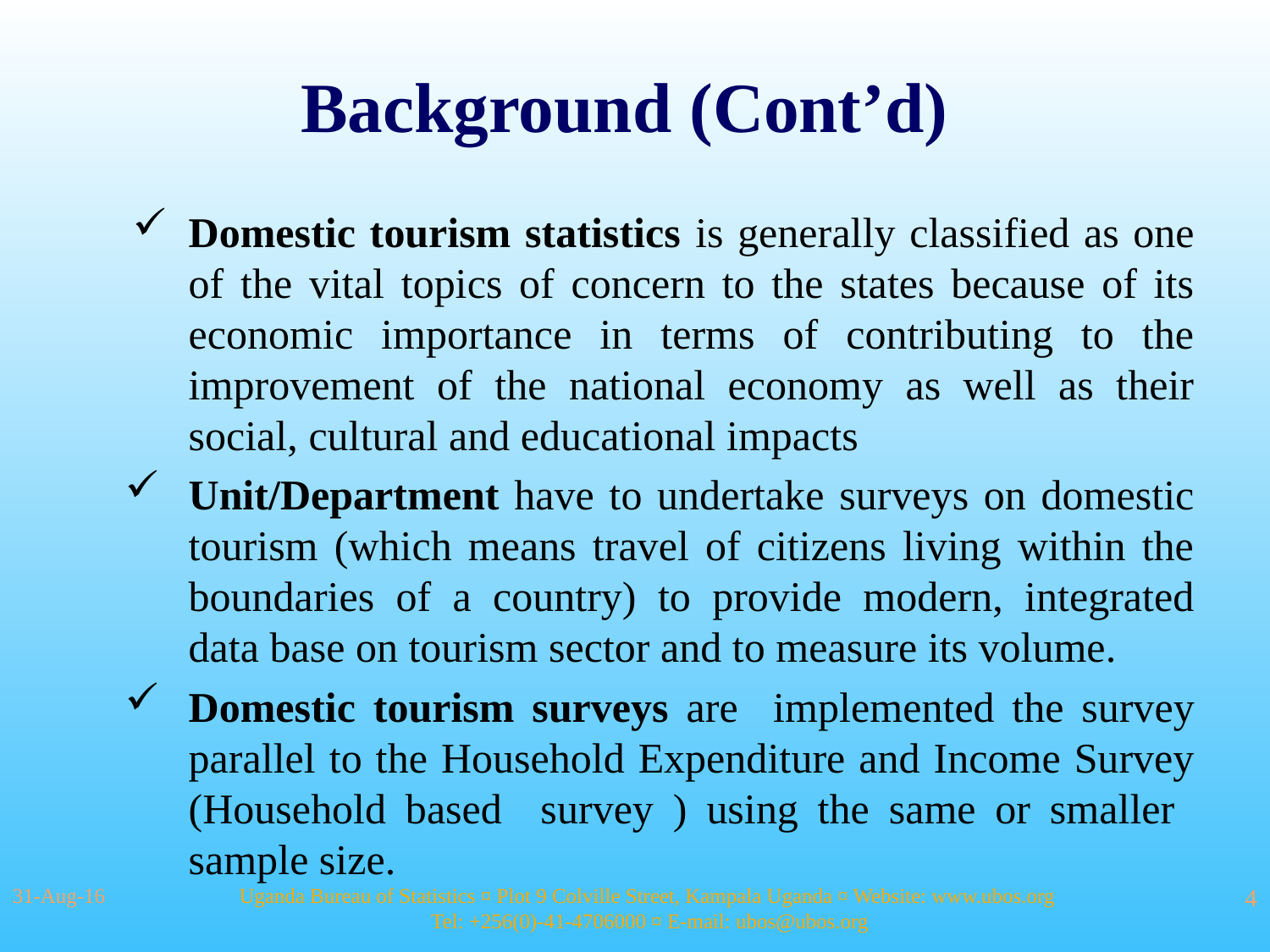

Background (Cont’d)
Domestic tourism statistics is generally classified as one of the vital topics of concern to the states because of its economic importance in terms of contributing to the improvement of the national economy as well as their social, cultural and educational impacts
Unit/Department have to undertake surveys on domestic tourism (which means travel of citizens living within the boundaries of a country) to provide modern, integrated data base on tourism sector and to measure its volume.
Domestic tourism surveys are  implemented the survey parallel to the Household Expenditure and Income Survey (Household based  survey ) using the same or smaller  sample size.

31-Aug-16
Uganda Bureau of Statistics ¤ Plot 9 Colville Street, Kampala Uganda ¤ Website: www.ubos.org
Tel: +256(0)-41-4706000 ¤ E-mail: ubos@ubos.org
4